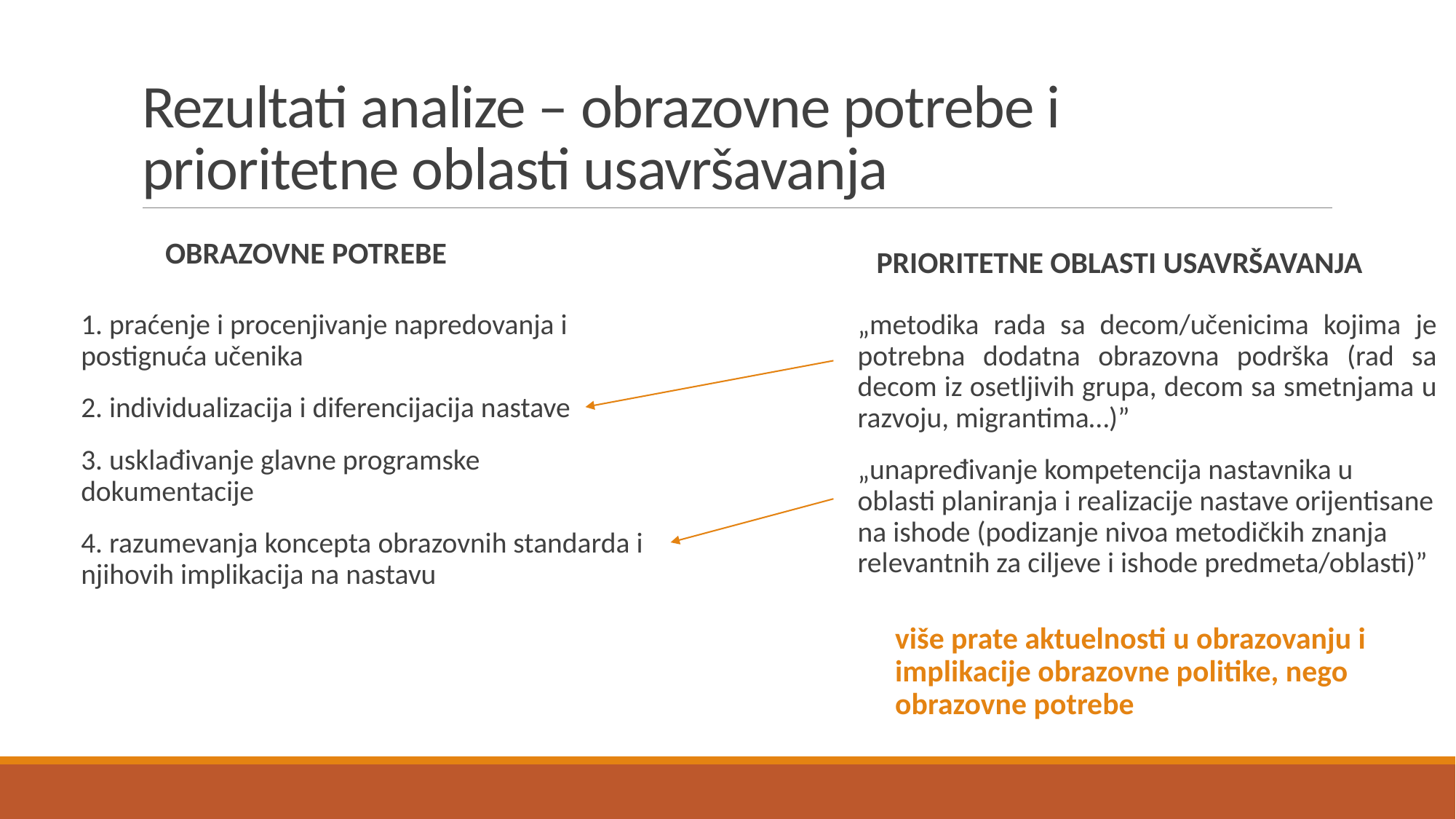

# Rezultati analize – obrazovne potrebe i prioritetne oblasti usavršavanja
OBRAZOVNE POTREBE

PRIORITETNE OBLASTI USAVRŠAVANJA
1. praćenje i procenjivanje napredovanja i postignuća učenika
2. individualizacija i diferencijacija nastave
3. usklađivanje glavne programske dokumentacije
4. razumevanja koncepta obrazovnih standarda i njihovih implikacija na nastavu

„metodika rada sa decom/učenicima kojima je potrebna dodatna obrazovna podrška (rad sa decom iz osetlјivih grupa, decom sa smetnjama u razvoju, migrantima…)”
„unapređivanje kompetencija nastavnika u oblasti planiranja i realizacije nastave orijentisane na ishode (podizanje nivoa metodičkih znanja relevantnih za cilјeve i ishode predmeta/oblasti)”
više prate aktuelnosti u obrazovanju i implikacije obrazovne politike, nego obrazovne potrebe